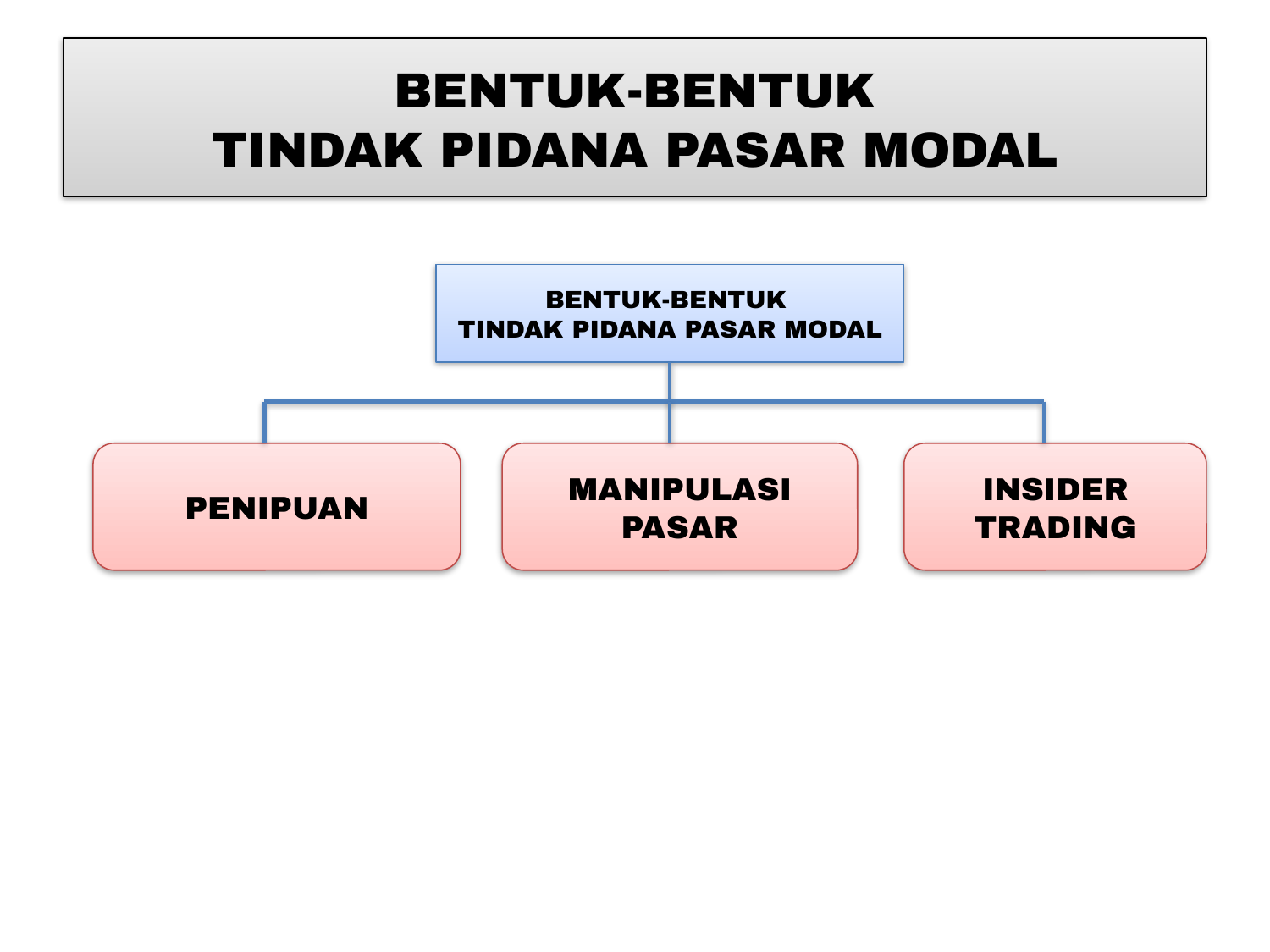

# BENTUK-BENTUK TINDAK PIDANA PASAR MODAL

BENTUK-BENTUK
TINDAK PIDANA PASAR MODAL
PENIPUAN
MANIPULASI PASAR
INSIDER TRADING